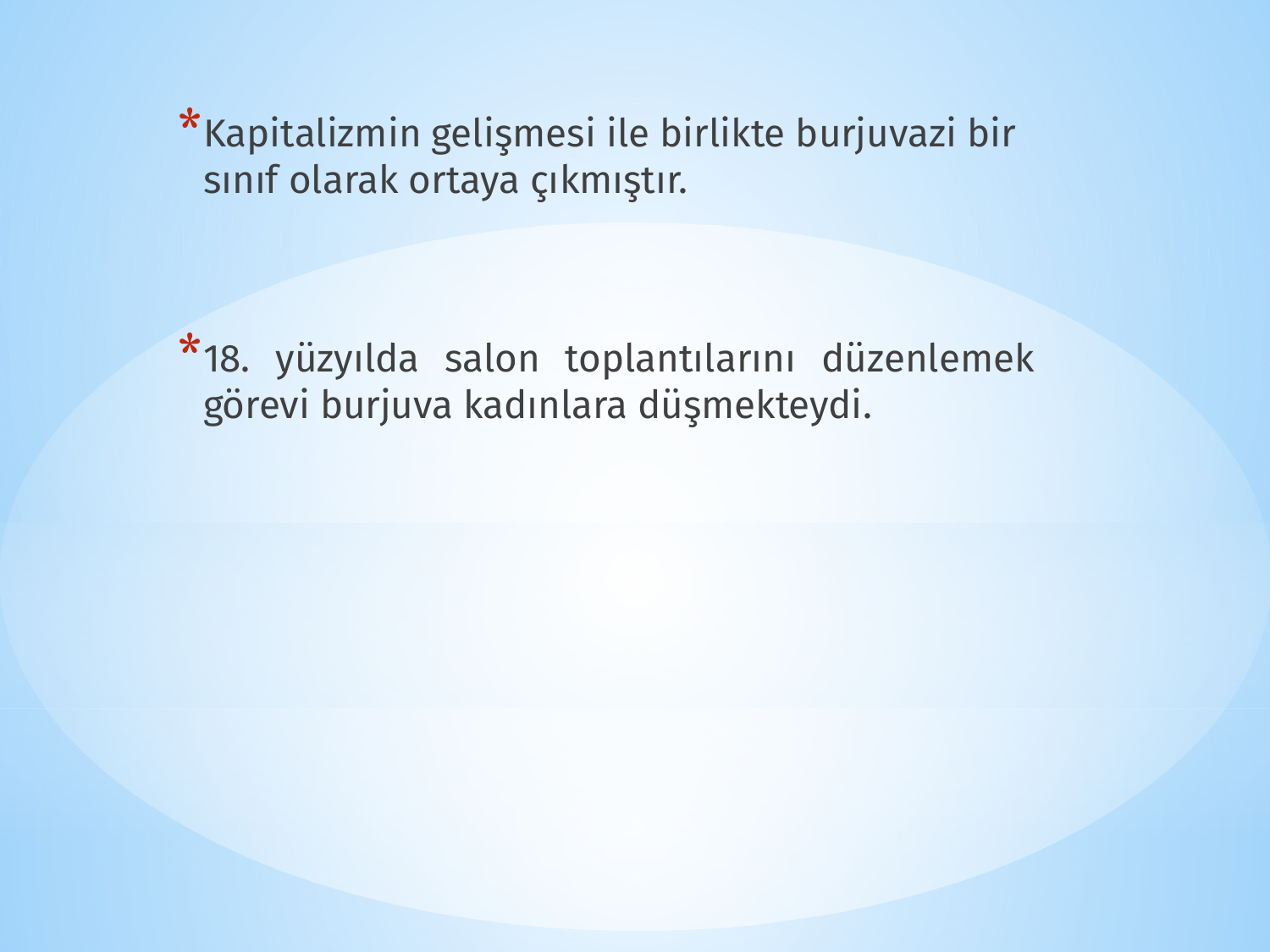

Kapitalizmin gelişmesi ile birlikte burjuvazi bir sınıf olarak ortaya çıkmıştır.

18. yüzyılda salon toplantılarını düzenlemek görevi burjuva kadınlara düşmekteydi.

#